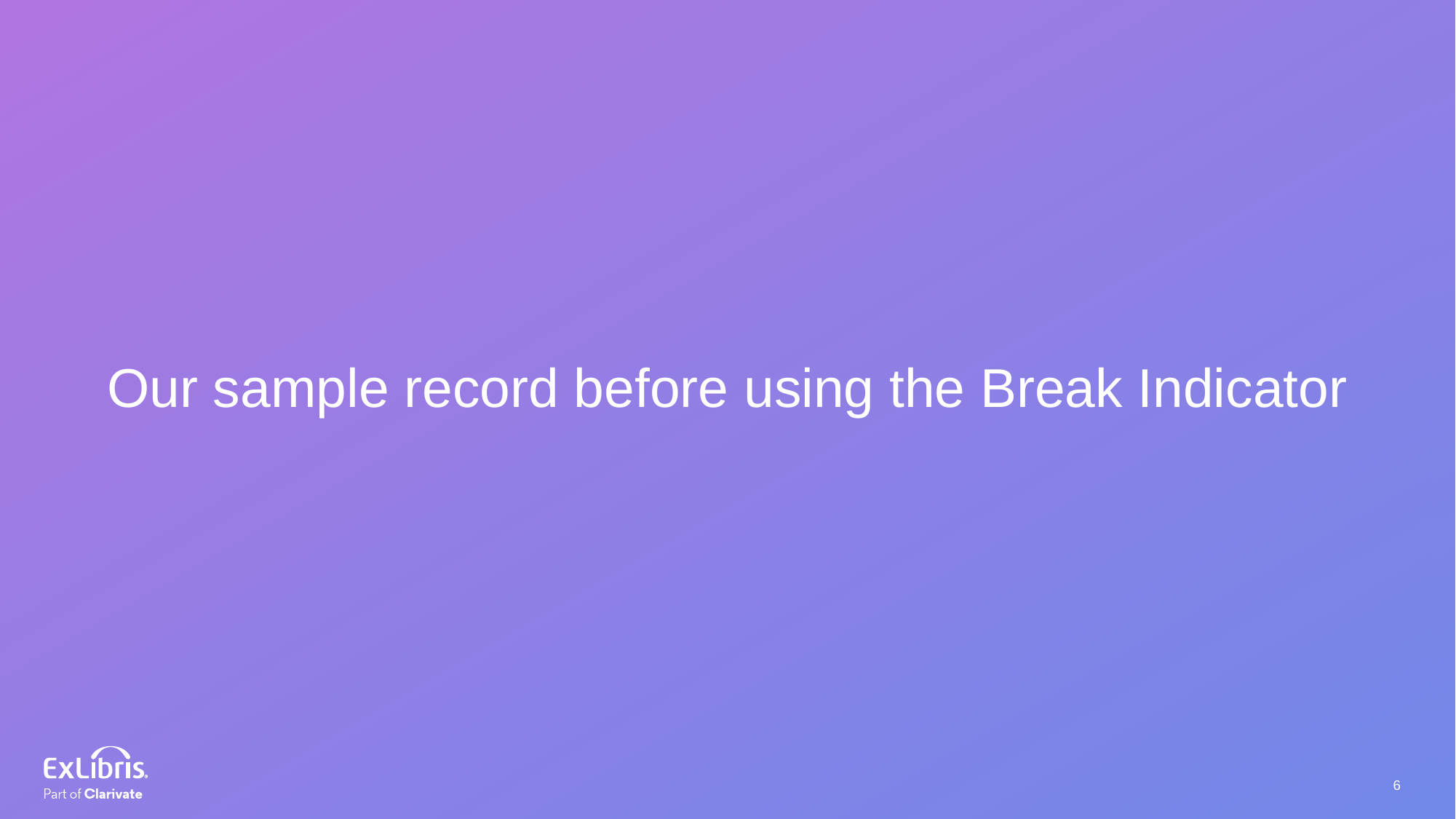

Our sample record before using the Break Indicator
6